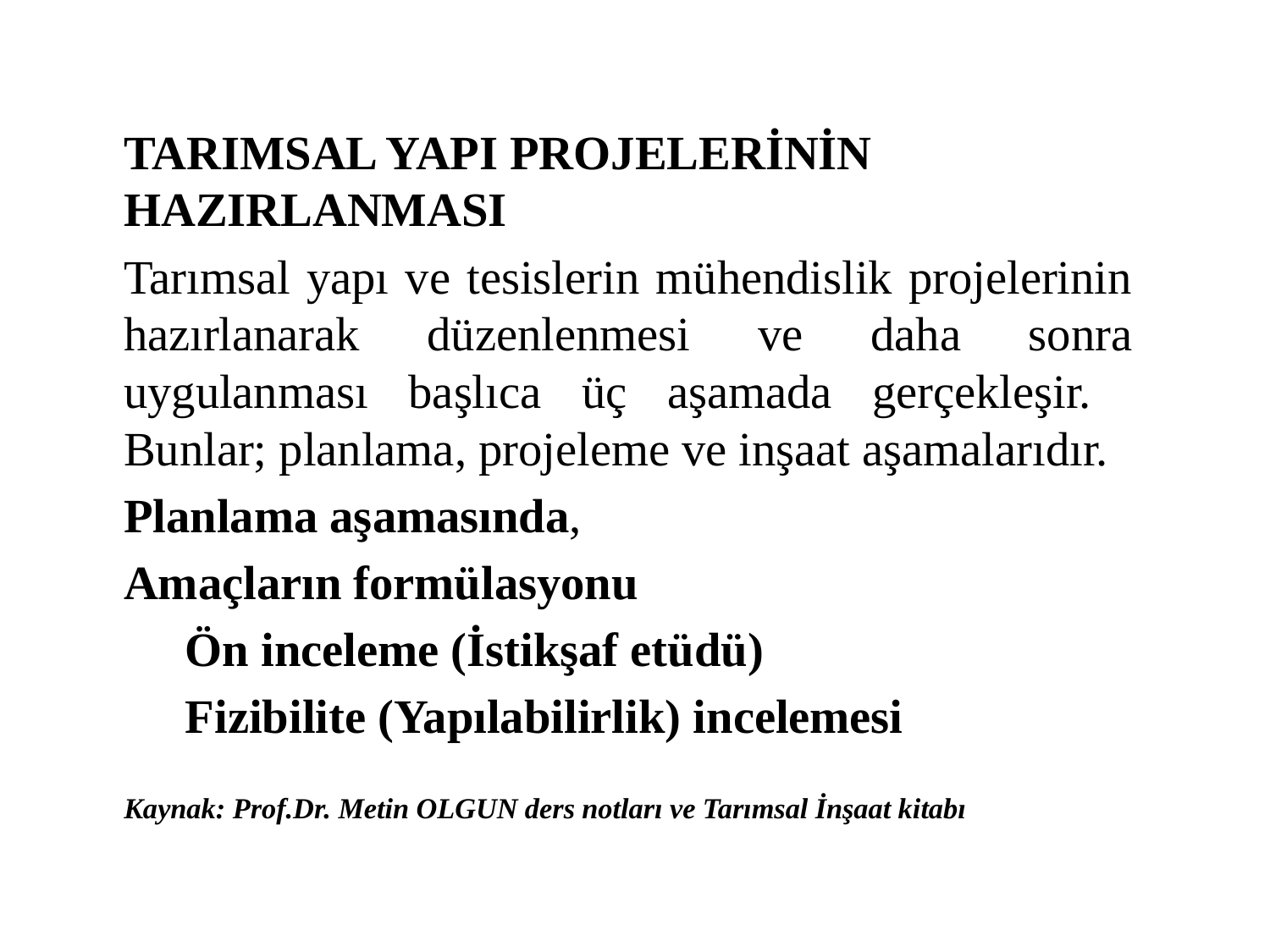

TARIMSAL YAPI PROJELERİNİN HAZIRLANMASI
Tarımsal yapı ve tesislerin mühendislik projelerinin hazırlanarak düzenlenmesi ve daha sonra uygulanması başlıca üç aşamada gerçekleşir.  Bunlar; planlama, projeleme ve inşaat aşamalarıdır.
	Planlama aşamasında,
	Amaçların formülasyonu
	Ön inceleme (İstikşaf etüdü)
	Fizibilite (Yapılabilirlik) incelemesi

Kaynak: Prof.Dr. Metin OLGUN ders notları ve Tarımsal İnşaat kitabı